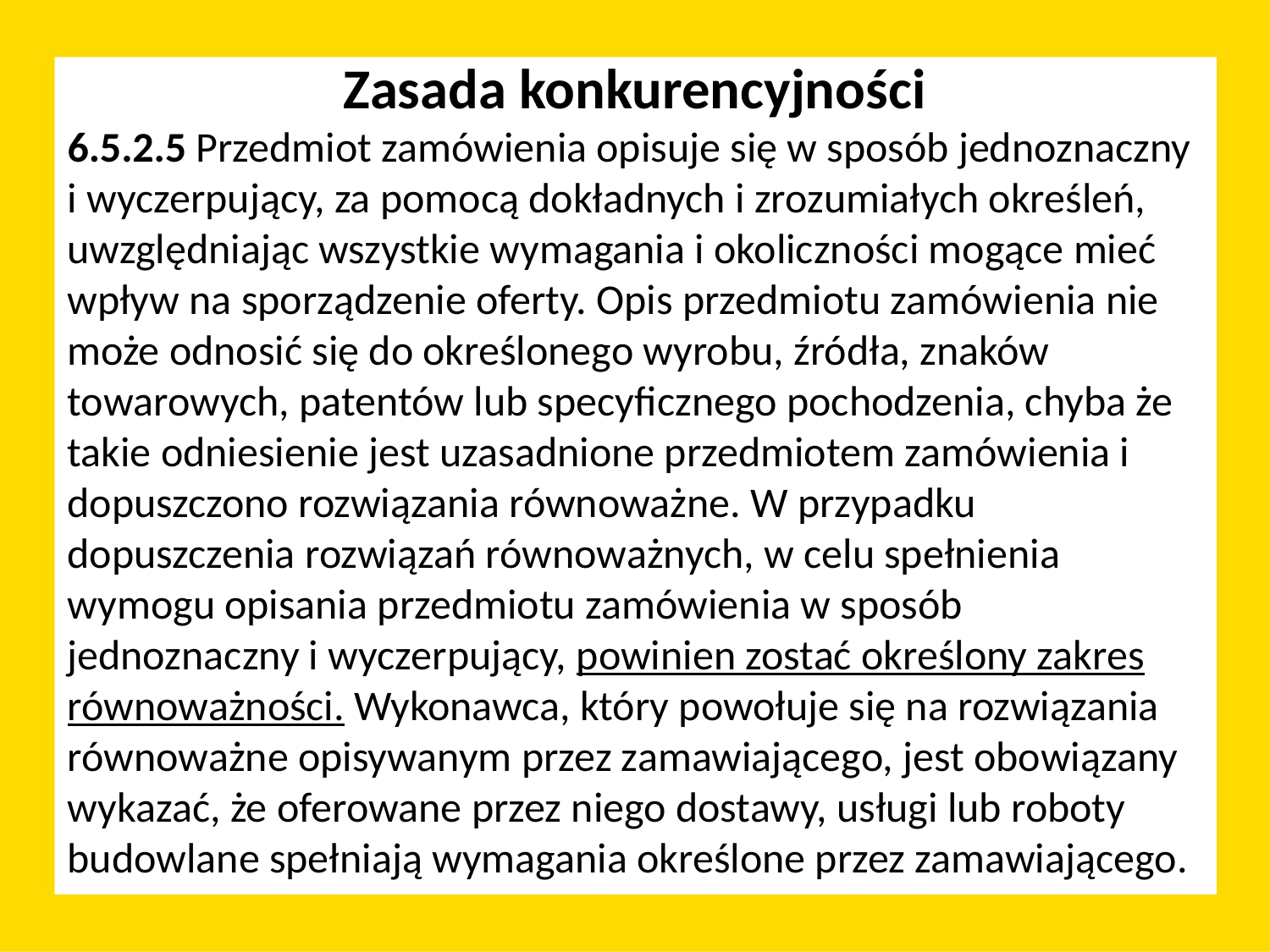

Zasada konkurencyjności
6.5.2.5 Przedmiot zamówienia opisuje się w sposób jednoznaczny i wyczerpujący, za pomocą dokładnych i zrozumiałych określeń, uwzględniając wszystkie wymagania i okoliczności mogące mieć wpływ na sporządzenie oferty. Opis przedmiotu zamówienia nie może odnosić się do określonego wyrobu, źródła, znaków towarowych, patentów lub specyficznego pochodzenia, chyba że takie odniesienie jest uzasadnione przedmiotem zamówienia i dopuszczono rozwiązania równoważne. W przypadku dopuszczenia rozwiązań równoważnych, w celu spełnienia wymogu opisania przedmiotu zamówienia w sposób jednoznaczny i wyczerpujący, powinien zostać określony zakres
równoważności. Wykonawca, który powołuje się na rozwiązania równoważne opisywanym przez zamawiającego, jest obowiązany wykazać, że oferowane przez niego dostawy, usługi lub roboty budowlane spełniają wymagania określone przez zamawiającego.